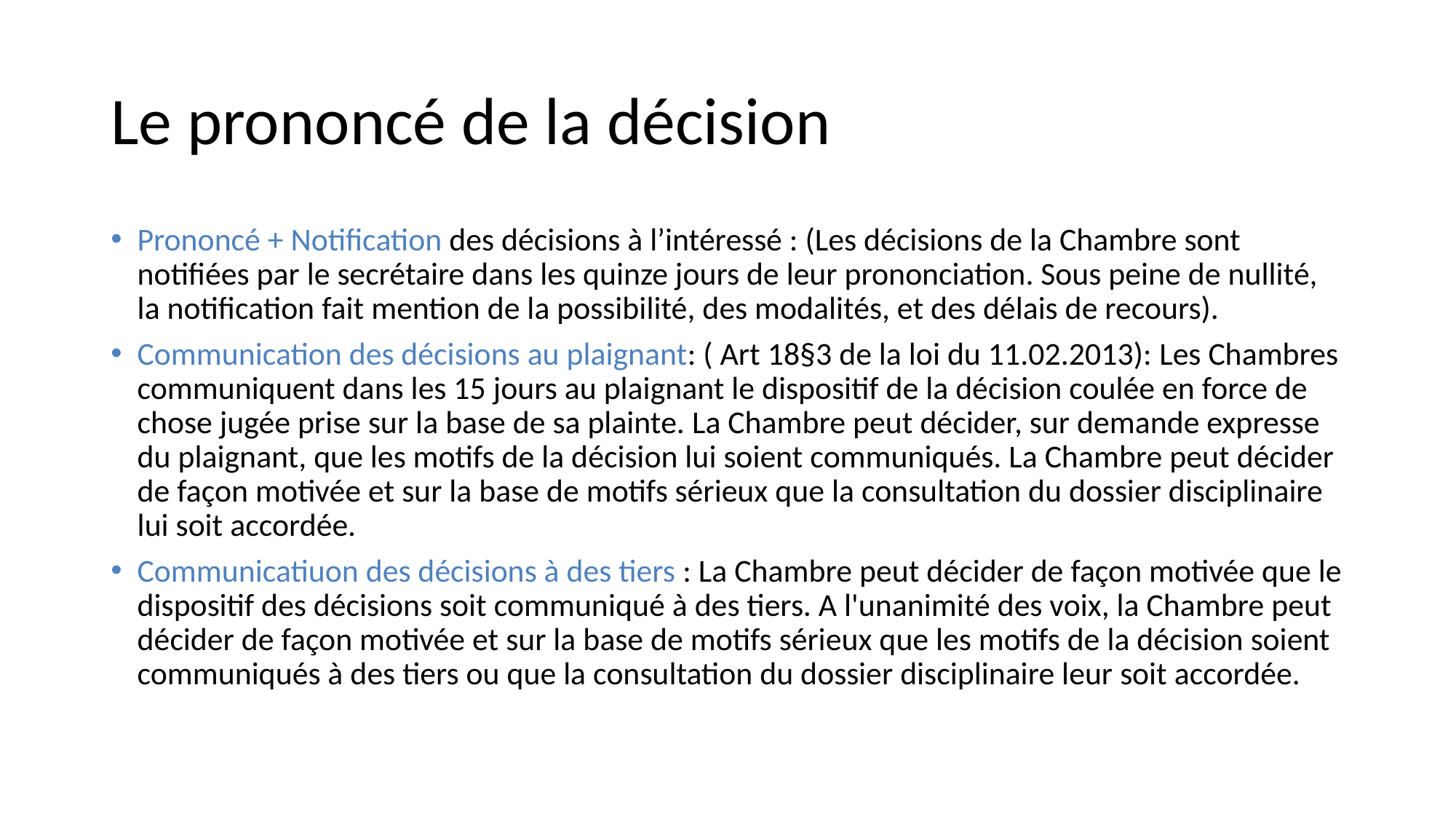

# Le prononcé de la décision
Prononcé + Notification des décisions à l’intéressé : (Les décisions de la Chambre sont notifiées par le secrétaire dans les quinze jours de leur prononciation. Sous peine de nullité, la notification fait mention de la possibilité, des modalités, et des délais de recours).
Communication des décisions au plaignant: ( Art 18§3 de la loi du 11.02.2013): Les Chambres communiquent dans les 15 jours au plaignant le dispositif de la décision coulée en force de chose jugée prise sur la base de sa plainte. La Chambre peut décider, sur demande expresse du plaignant, que les motifs de la décision lui soient communiqués. La Chambre peut décider de façon motivée et sur la base de motifs sérieux que la consultation du dossier disciplinaire lui soit accordée.
Communicatiuon des décisions à des tiers : La Chambre peut décider de façon motivée que le dispositif des décisions soit communiqué à des tiers. A l'unanimité des voix, la Chambre peut décider de façon motivée et sur la base de motifs sérieux que les motifs de la décision soient communiqués à des tiers ou que la consultation du dossier disciplinaire leur soit accordée.